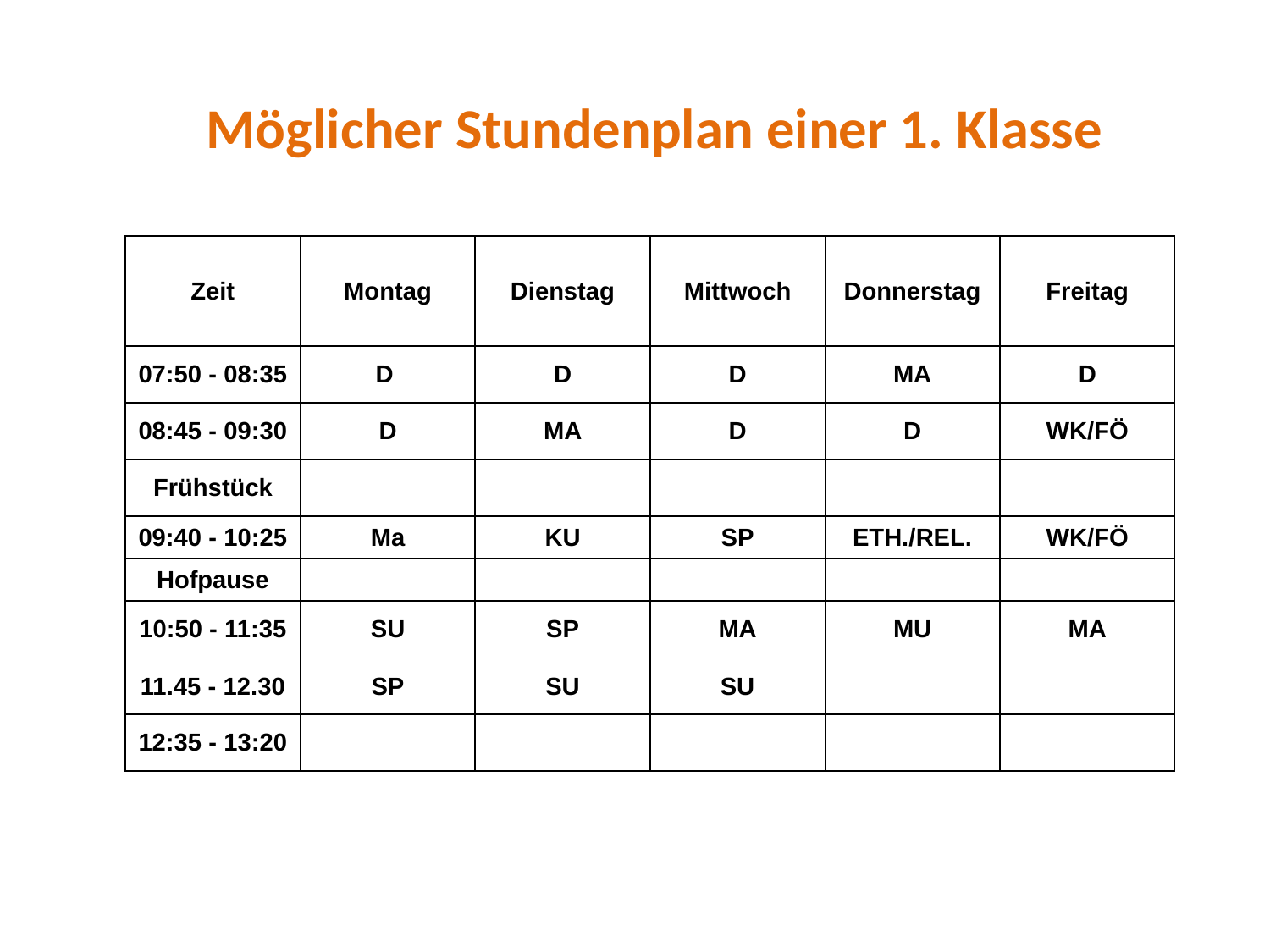

Möglicher Stundenplan einer 1. Klasse

| Zeit | Montag | Dienstag | Mittwoch | Donnerstag | Freitag |
| --- | --- | --- | --- | --- | --- |
| 07:50 - 08:35 | D | D | D | MA | D |
| 08:45 - 09:30 | D | MA | D | D | WK/FÖ |
| Frühstück |  |  |  |  |  |
| 09:40 - 10:25 | Ma | KU | SP | ETH./REL. | WK/FÖ |
| Hofpause |  |  |  |  |  |
| 10:50 - 11:35 | SU | SP | MA | MU | MA |
| 11.45 - 12.30 | SP | SU | SU |  |  |
| 12:35 - 13:20 |  |  |  |  |  |